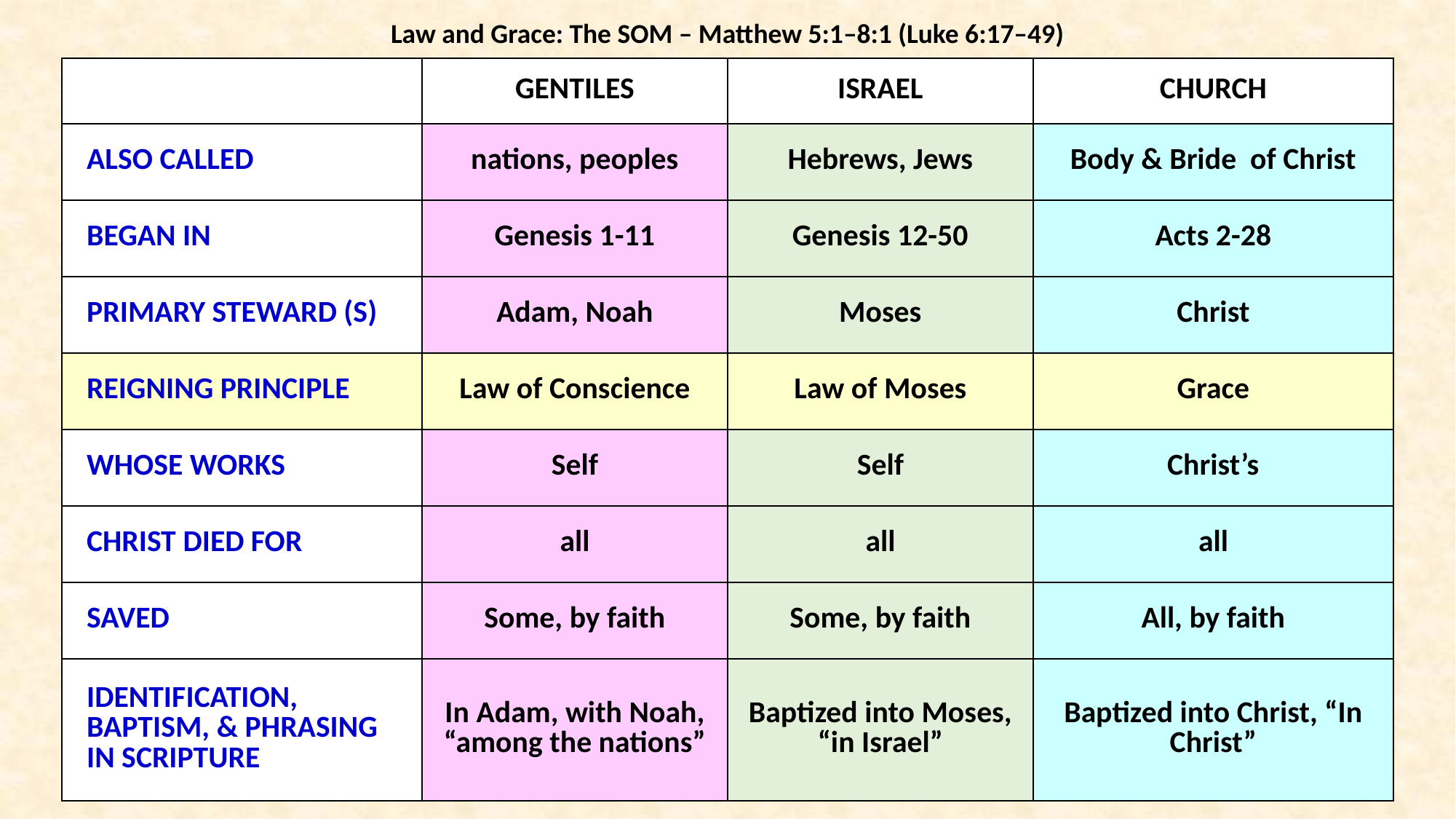

Law and Grace: The SOM – Matthew 5:1–8:1 (Luke 6:17–49)
|  | GENTILES | ISRAEL | CHURCH |
| --- | --- | --- | --- |
| ALSO CALLED | nations, peoples | Hebrews, Jews | Body & Bride of Christ |
| BEGAN IN | Genesis 1-11 | Genesis 12-50 | Acts 2-28 |
| PRIMARY STEWARD (S) | Adam, Noah | Moses | Christ |
| REIGNING PRINCIPLE | Law of Conscience | Law of Moses | Grace |
| WHOSE WORKS | Self | Self | Christ’s |
| CHRIST DIED FOR | all | all | all |
| SAVED | Some, by faith | Some, by faith | All, by faith |
| IDENTIFICATION, BAPTISM, & PHRASING IN SCRIPTURE | In Adam, with Noah, “among the nations” | Baptized into Moses, “in Israel” | Baptized into Christ, “In Christ” |